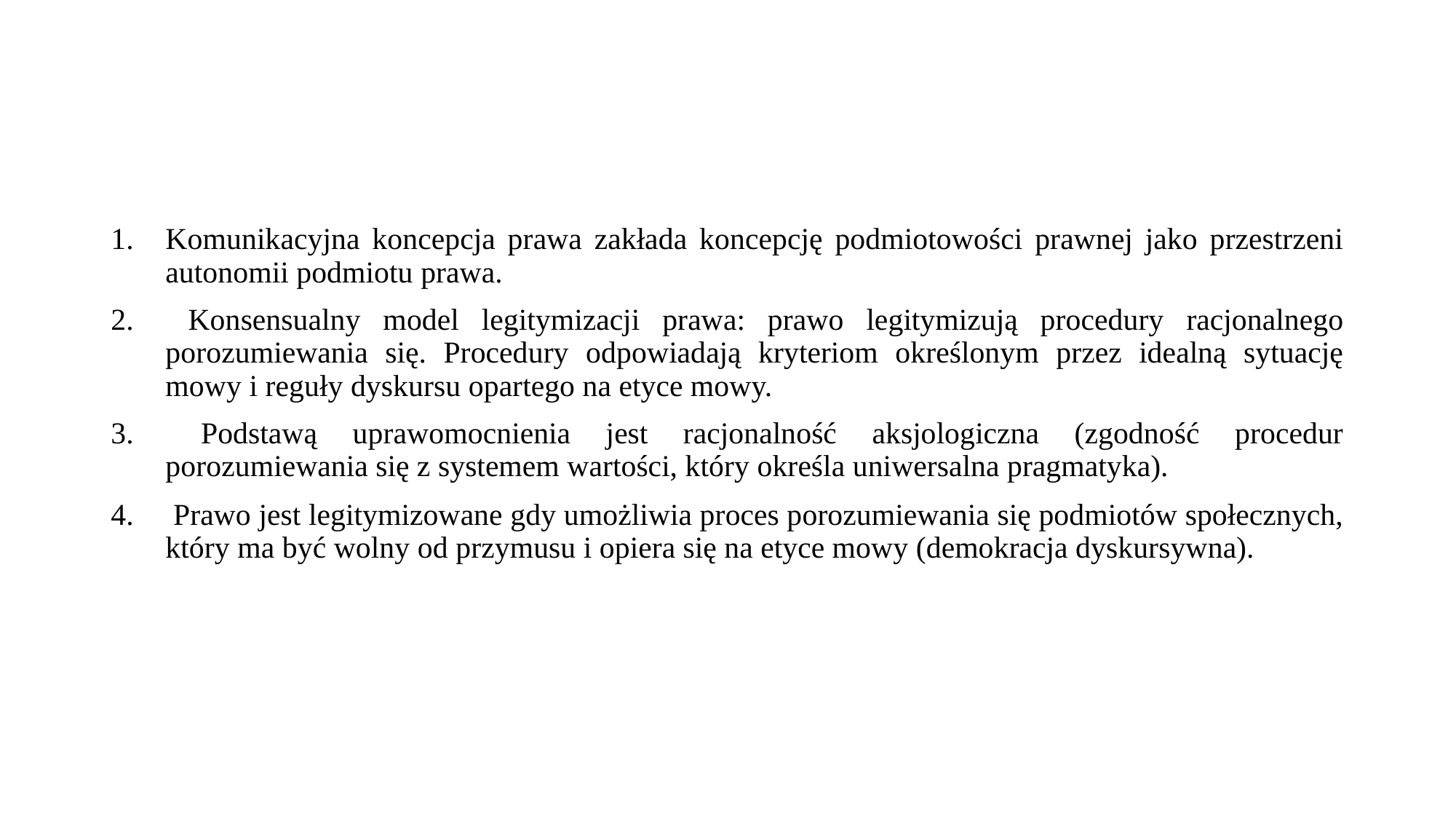

#
Komunikacyjna koncepcja prawa zakłada koncepcję podmiotowości prawnej jako przestrzeni autonomii podmiotu prawa.
 Konsensualny model legitymizacji prawa: prawo legitymizują procedury racjonalnego porozumiewania się. Procedury odpowiadają kryteriom określonym przez idealną sytuację mowy i reguły dyskursu opartego na etyce mowy.
 Podstawą uprawomocnienia jest racjonalność aksjologiczna (zgodność procedur porozumiewania się z systemem wartości, który określa uniwersalna pragmatyka).
 Prawo jest legitymizowane gdy umożliwia proces porozumiewania się podmiotów społecznych, który ma być wolny od przymusu i opiera się na etyce mowy (demokracja dyskursywna).